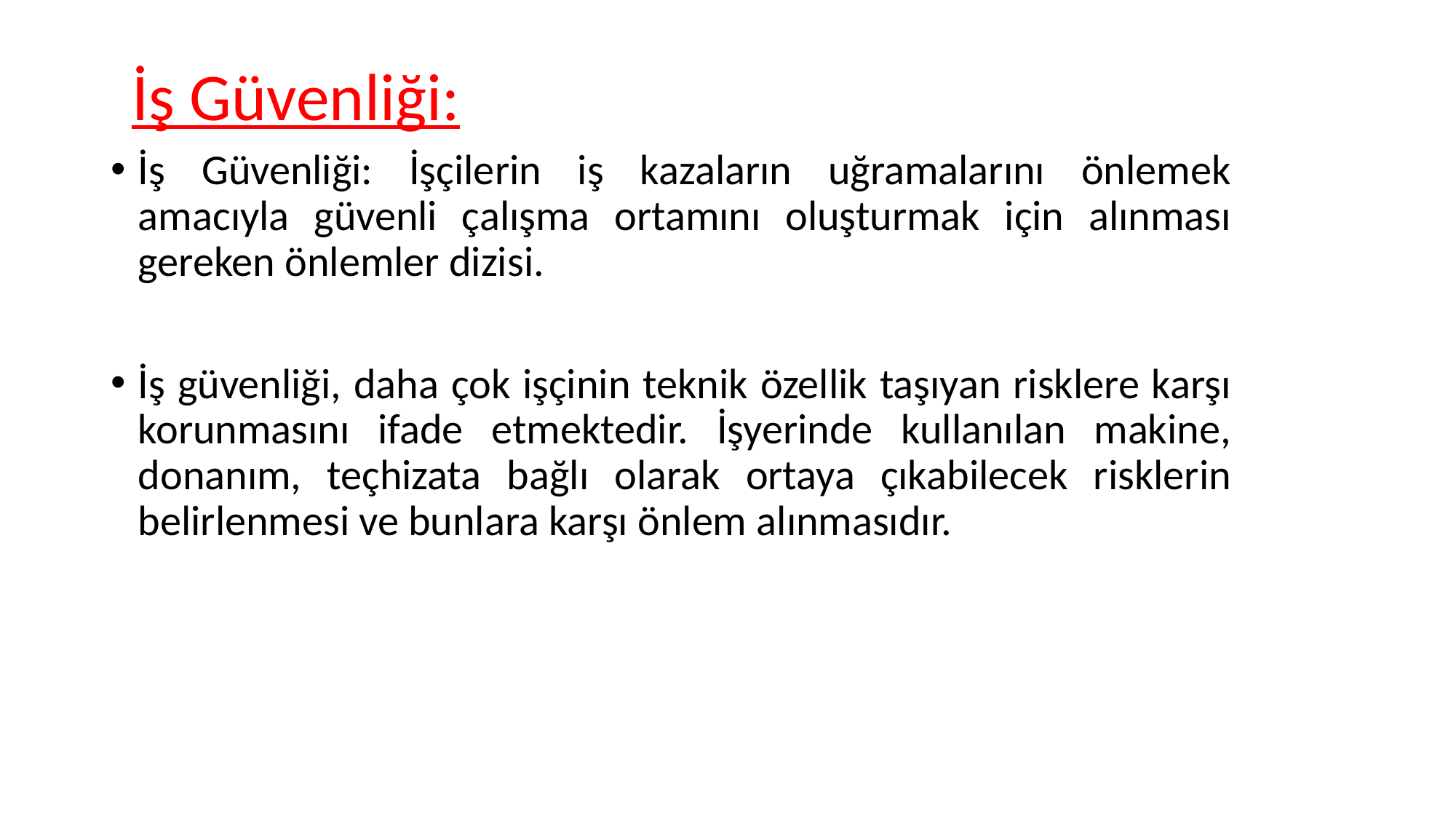

# İş Güvenliği:
İş Güvenliği: İşçilerin iş kazaların uğramalarını önlemek amacıyla güvenli çalışma ortamını oluşturmak için alınması gereken önlemler dizisi.

İş güvenliği, daha çok işçinin teknik özellik taşıyan risklere karşı korunmasını ifade etmektedir. İşyerinde kullanılan makine, donanım, teçhizata bağlı olarak ortaya çıkabilecek risklerin belirlenmesi ve bunlara karşı önlem alınmasıdır.